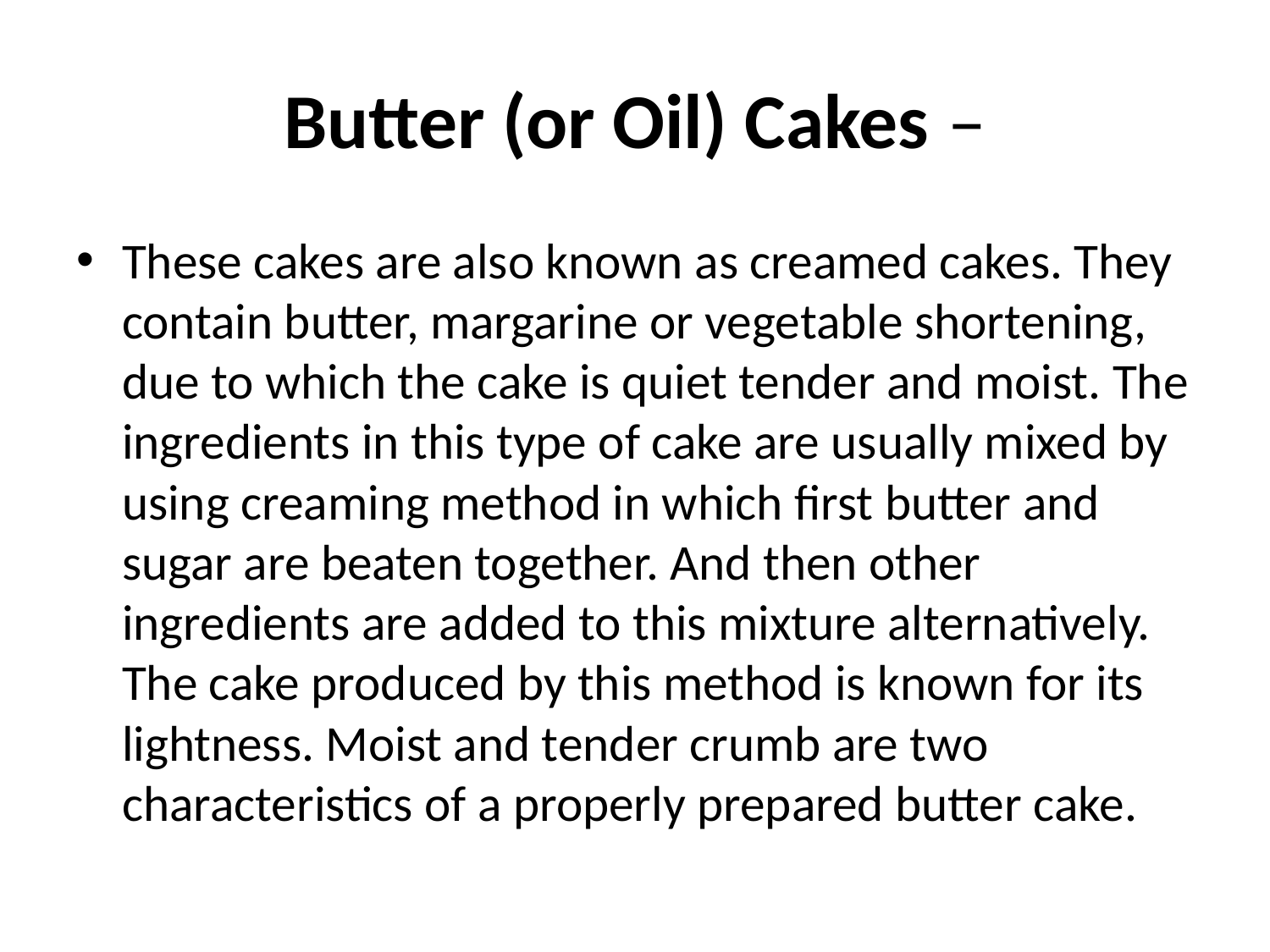

# Butter (or Oil) Cakes –
These cakes are also known as creamed cakes. They contain butter, margarine or vegetable shortening, due to which the cake is quiet tender and moist. The ingredients in this type of cake are usually mixed by using creaming method in which first butter and sugar are beaten together. And then other ingredients are added to this mixture alternatively. The cake produced by this method is known for its lightness. Moist and tender crumb are two characteristics of a properly prepared butter cake.